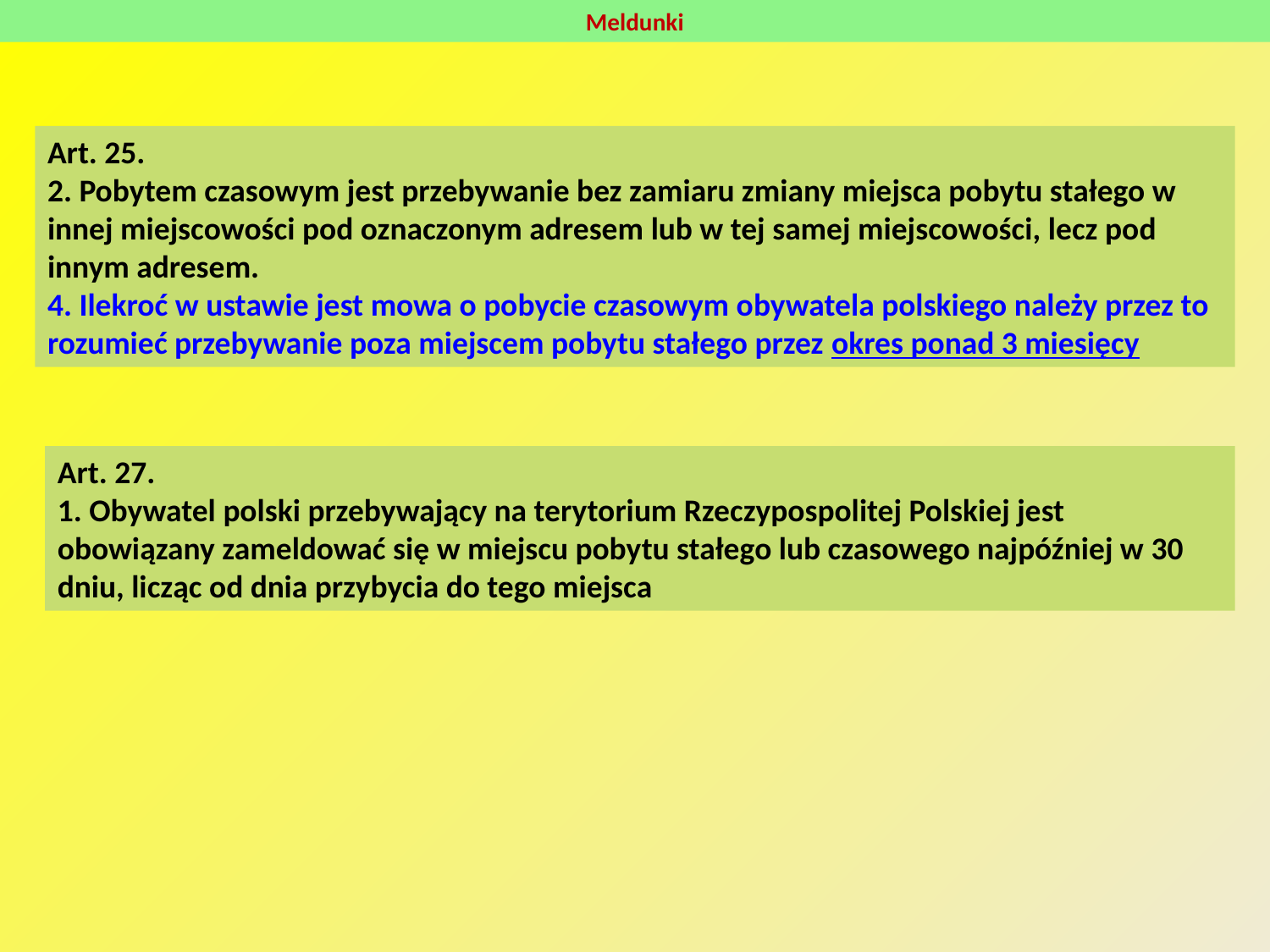

Meldunki
Art. 25.
2. Pobytem czasowym jest przebywanie bez zamiaru zmiany miejsca pobytu stałego w innej miejscowości pod oznaczonym adresem lub w tej samej miejscowości, lecz pod innym adresem.
4. Ilekroć w ustawie jest mowa o pobycie czasowym obywatela polskiego należy przez to rozumieć przebywanie poza miejscem pobytu stałego przez okres ponad 3 miesięcy
Art. 27.
1. Obywatel polski przebywający na terytorium Rzeczypospolitej Polskiej jest obowiązany zameldować się w miejscu pobytu stałego lub czasowego najpóźniej w 30 dniu, licząc od dnia przybycia do tego miejsca